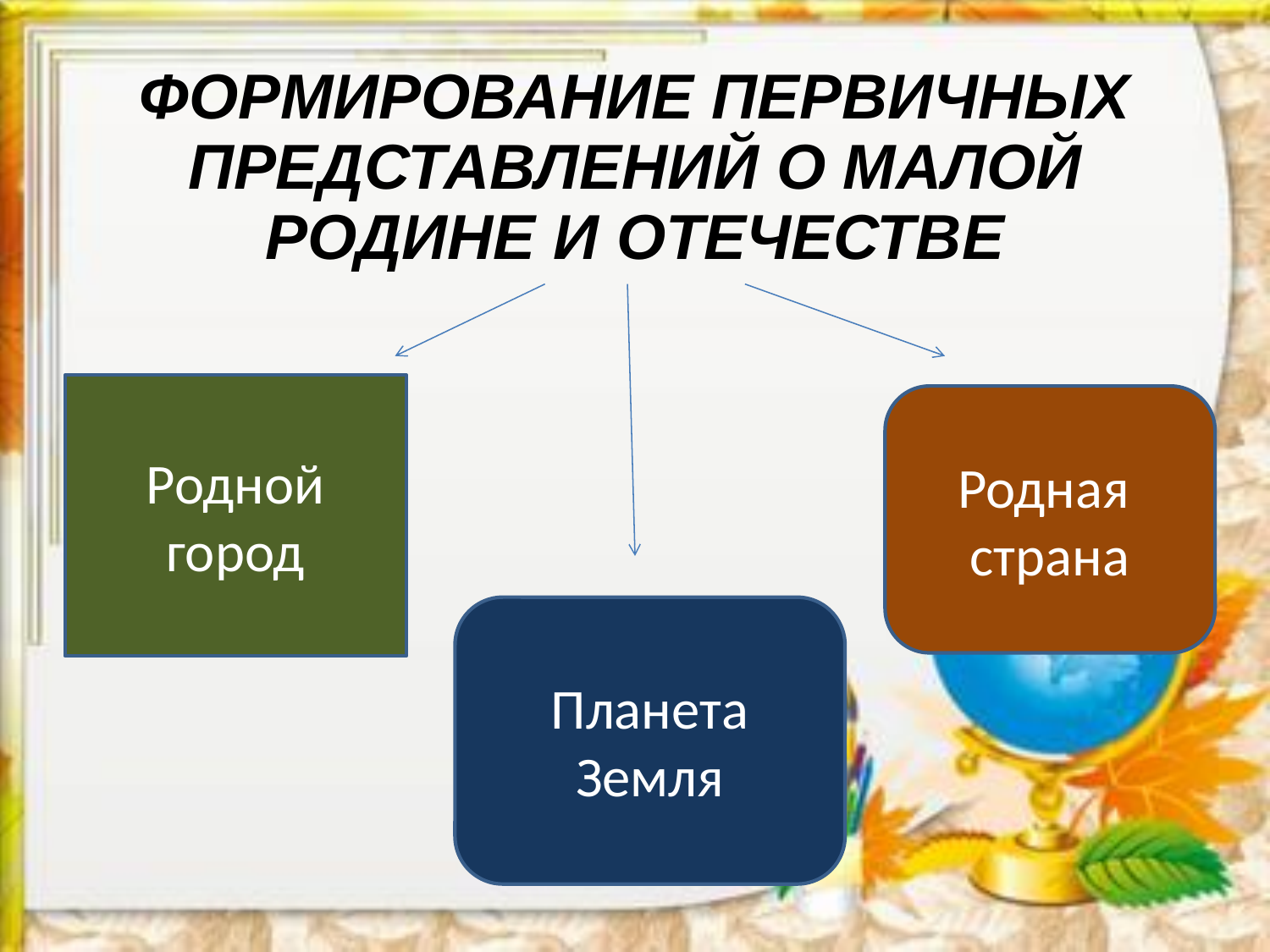

# ФОРМИРОВАНИЕ ПЕРВИЧНЫХ ПРЕДСТАВЛЕНИЙ О МАЛОЙ РОДИНЕ И ОТЕЧЕСТВЕ
Родной город
Родная  страна
Планета Земля